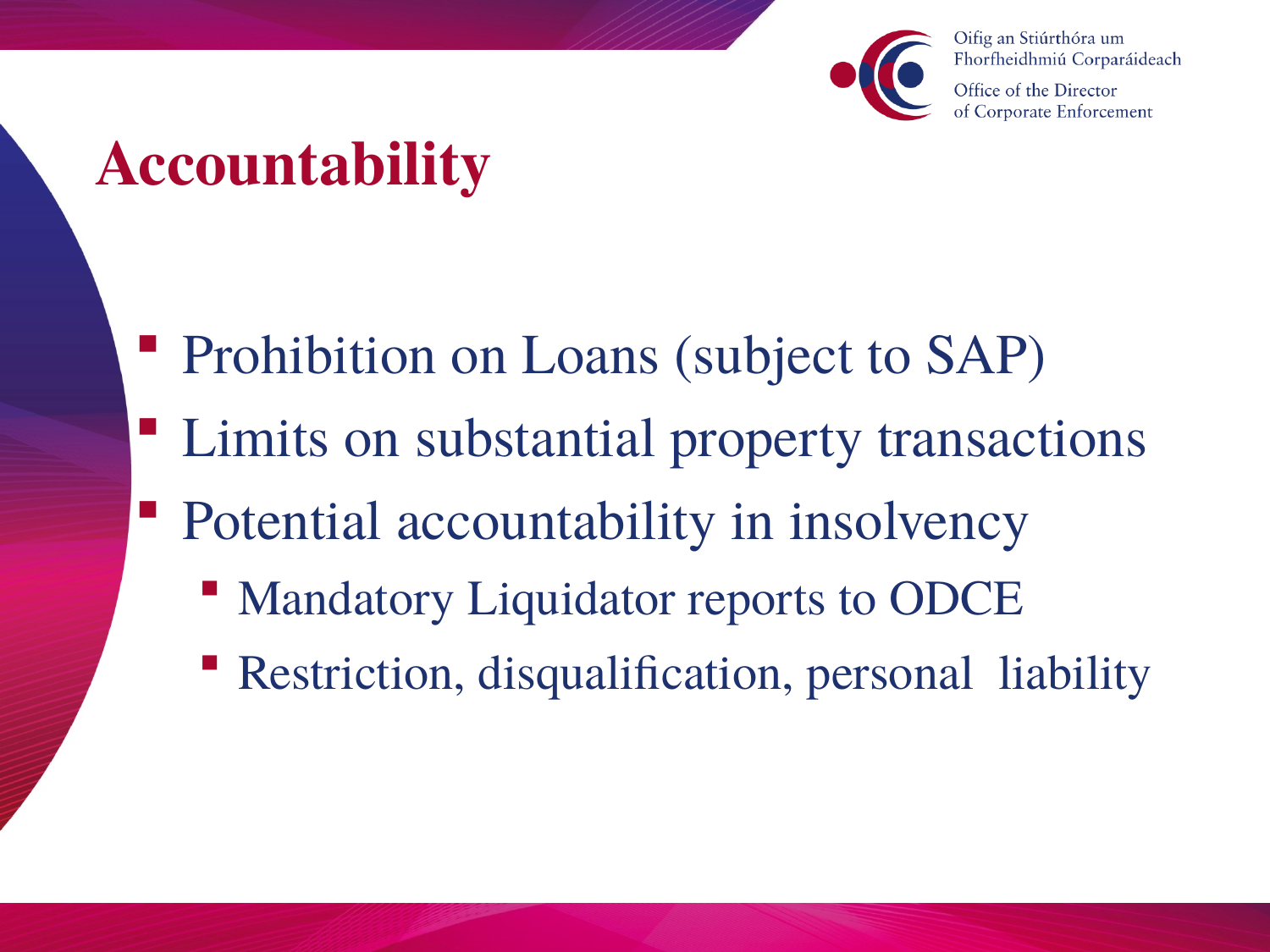

# Accountability
Prohibition on Loans (subject to SAP)
Limits on substantial property transactions
Potential accountability in insolvency
Mandatory Liquidator reports to ODCE
Restriction, disqualification, personal  liability